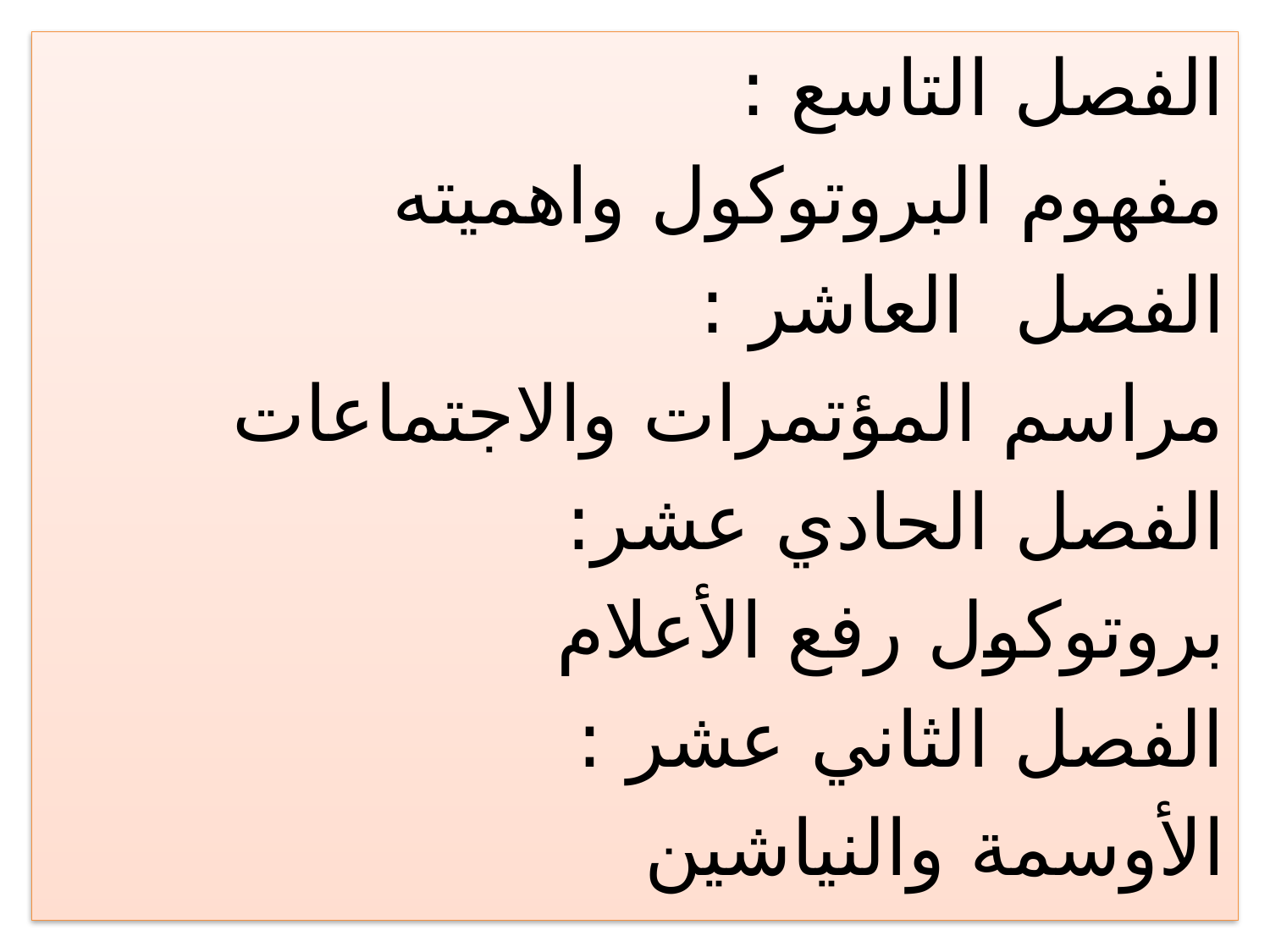

الفصل التاسع :
مفهوم البروتوكول واهميته
الفصل  العاشر :
مراسم المؤتمرات والاجتماعات
الفصل الحادي عشر:
بروتوكول رفع الأعلام
الفصل الثاني عشر :
الأوسمة والنياشين